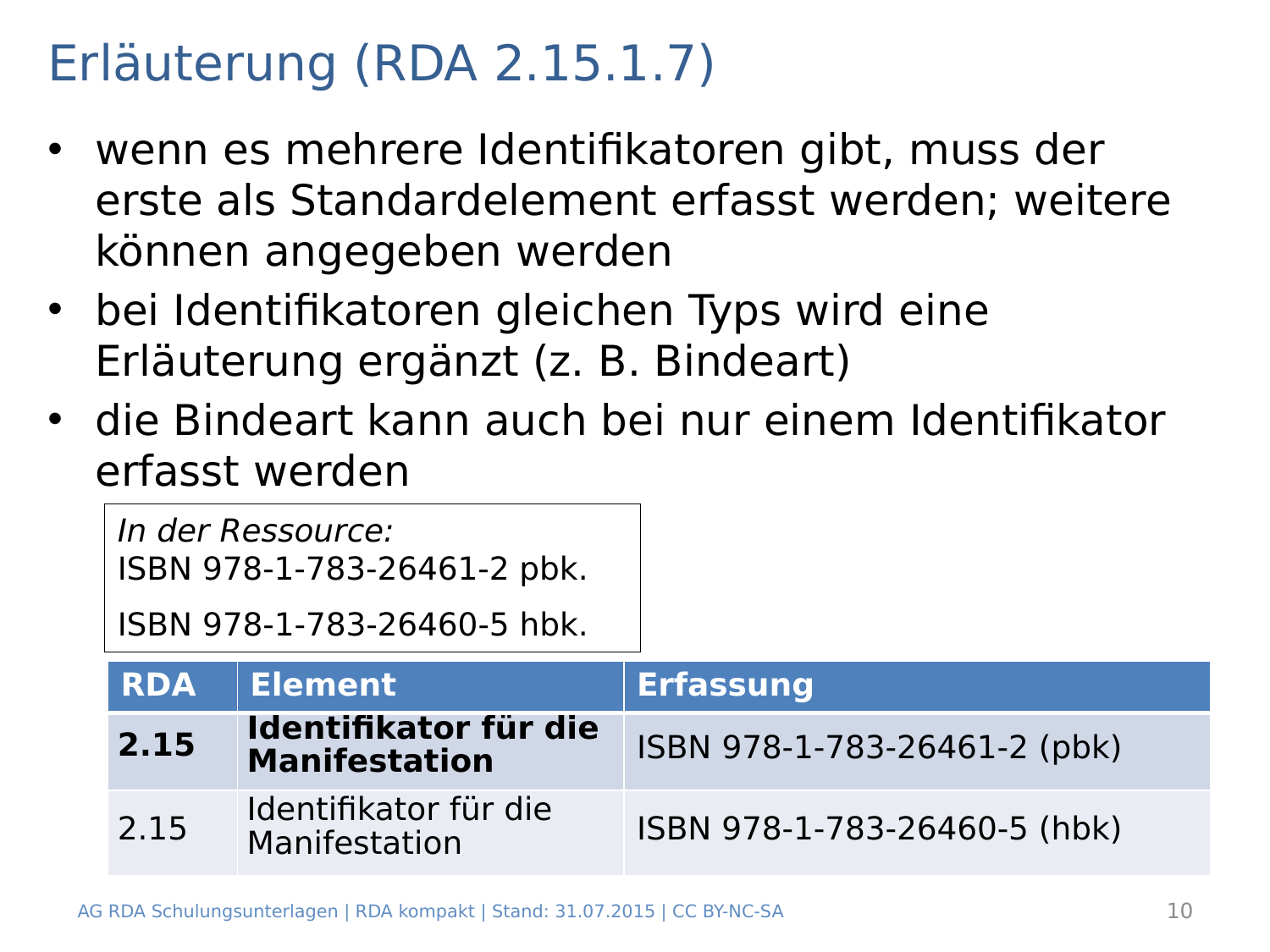

# Erläuterung (RDA 2.15.1.7)
wenn es mehrere Identifikatoren gibt, muss der erste als Standardelement erfasst werden; weitere können angegeben werden
bei Identifikatoren gleichen Typs wird eine Erläuterung ergänzt (z. B. Bindeart)
die Bindeart kann auch bei nur einem Identifikator erfasst werden

In der Ressource:
ISBN 978-1-783-26461-2 pbk.
ISBN 978-1-783-26460-5 hbk.
| RDA | Element | Erfassung |
| --- | --- | --- |
| 2.15 | Identifikator für die Manifestation | ISBN 978-1-783-26461-2 (pbk) |
| 2.15 | Identifikator für die Manifestation | ISBN 978-1-783-26460-5 (hbk) |
AG RDA Schulungsunterlagen | RDA kompakt | Stand: 31.07.2015 | CC BY-NC-SA
10